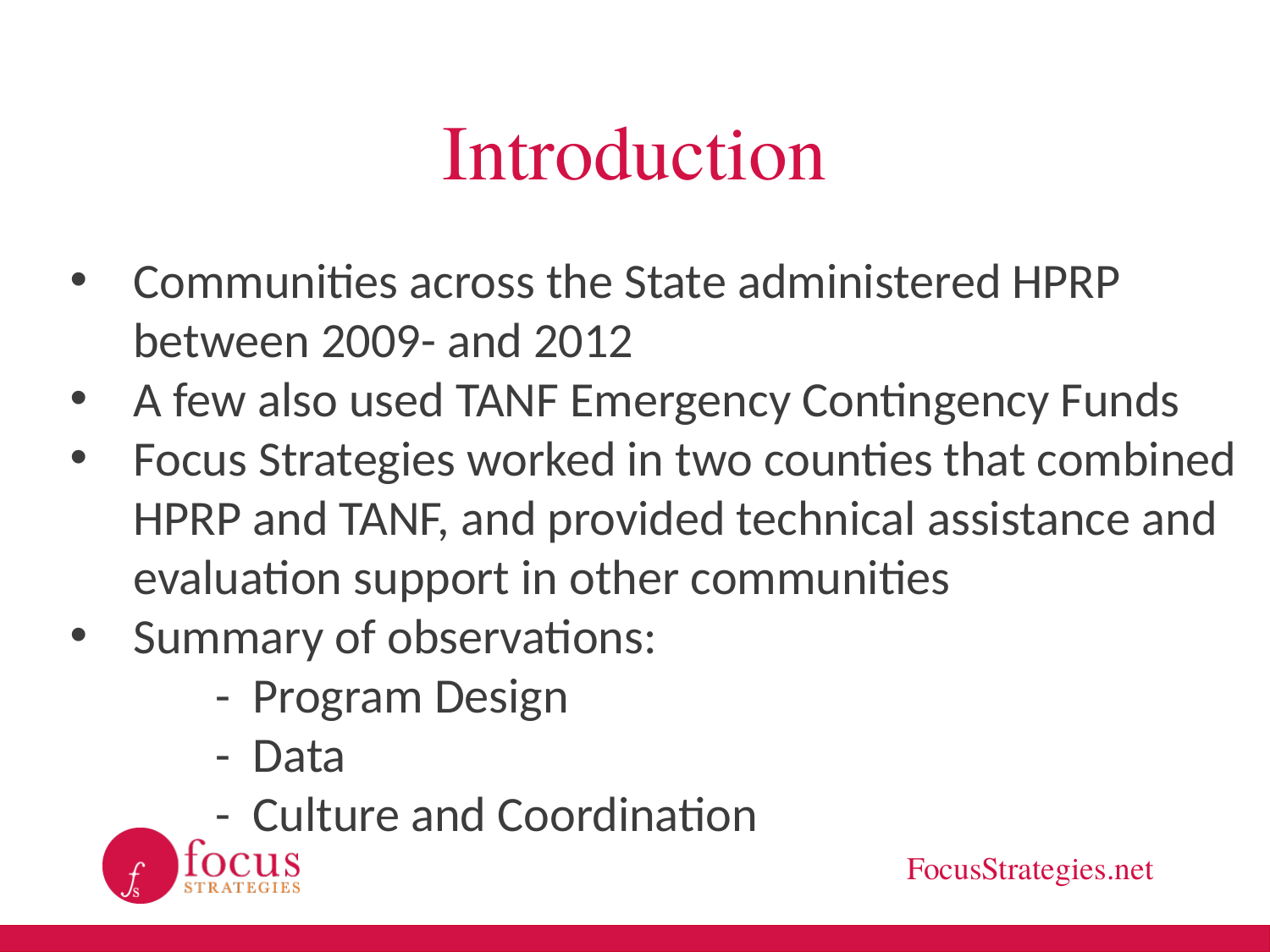

# Introduction

Communities across the State administered HPRP between 2009- and 2012
A few also used TANF Emergency Contingency Funds
Focus Strategies worked in two counties that combined HPRP and TANF, and provided technical assistance and evaluation support in other communities
Summary of observations:
             -  Program Design
             -  Data
             -  Culture and Coordination